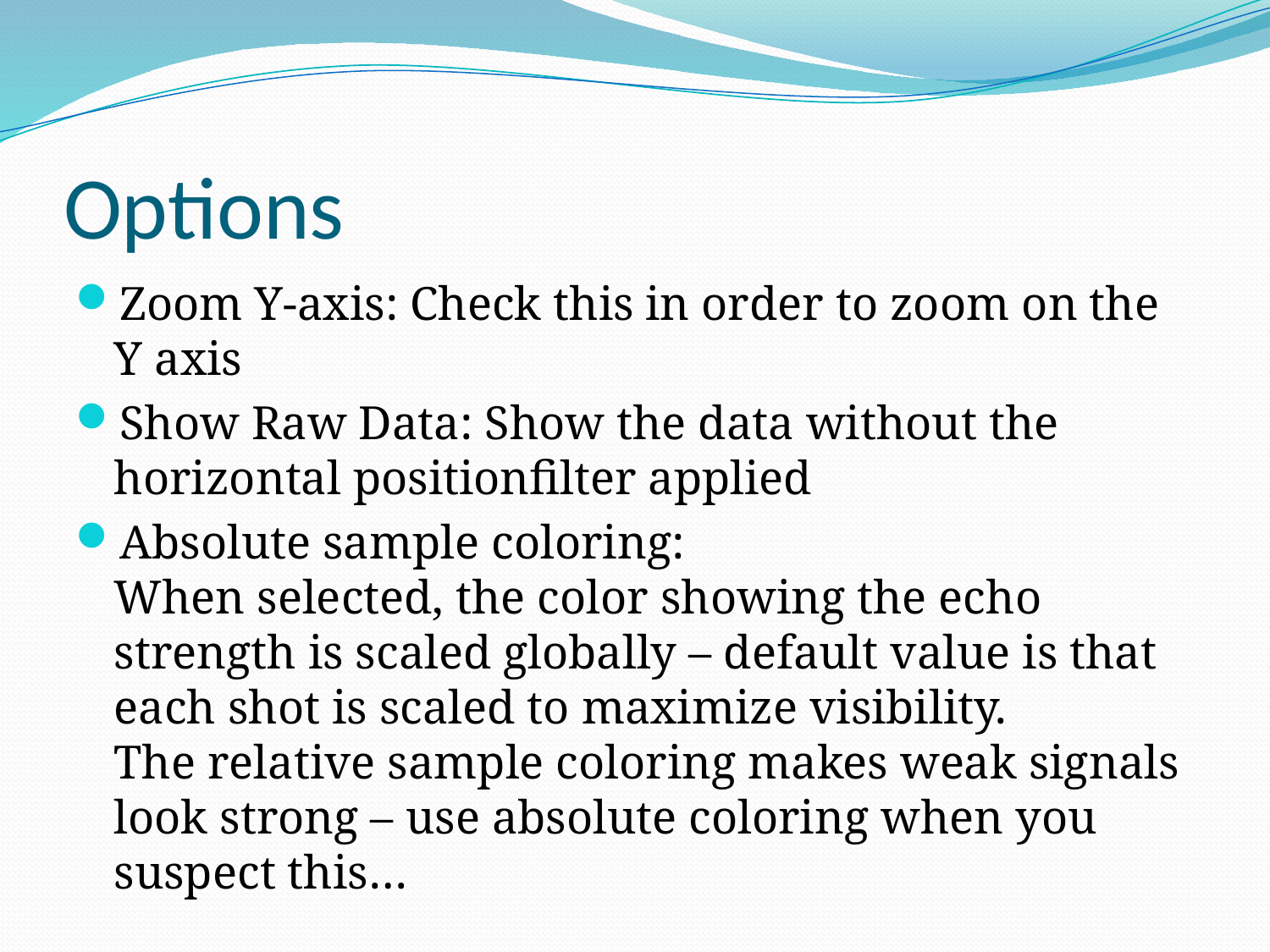

# Options
Zoom Y-axis: Check this in order to zoom on the Y axis
Show Raw Data: Show the data without the horizontal positionfilter applied
Absolute sample coloring:
When selected, the color showing the echo strength is scaled globally – default value is that each shot is scaled to maximize visibility.
The relative sample coloring makes weak signals look strong – use absolute coloring when you suspect this…